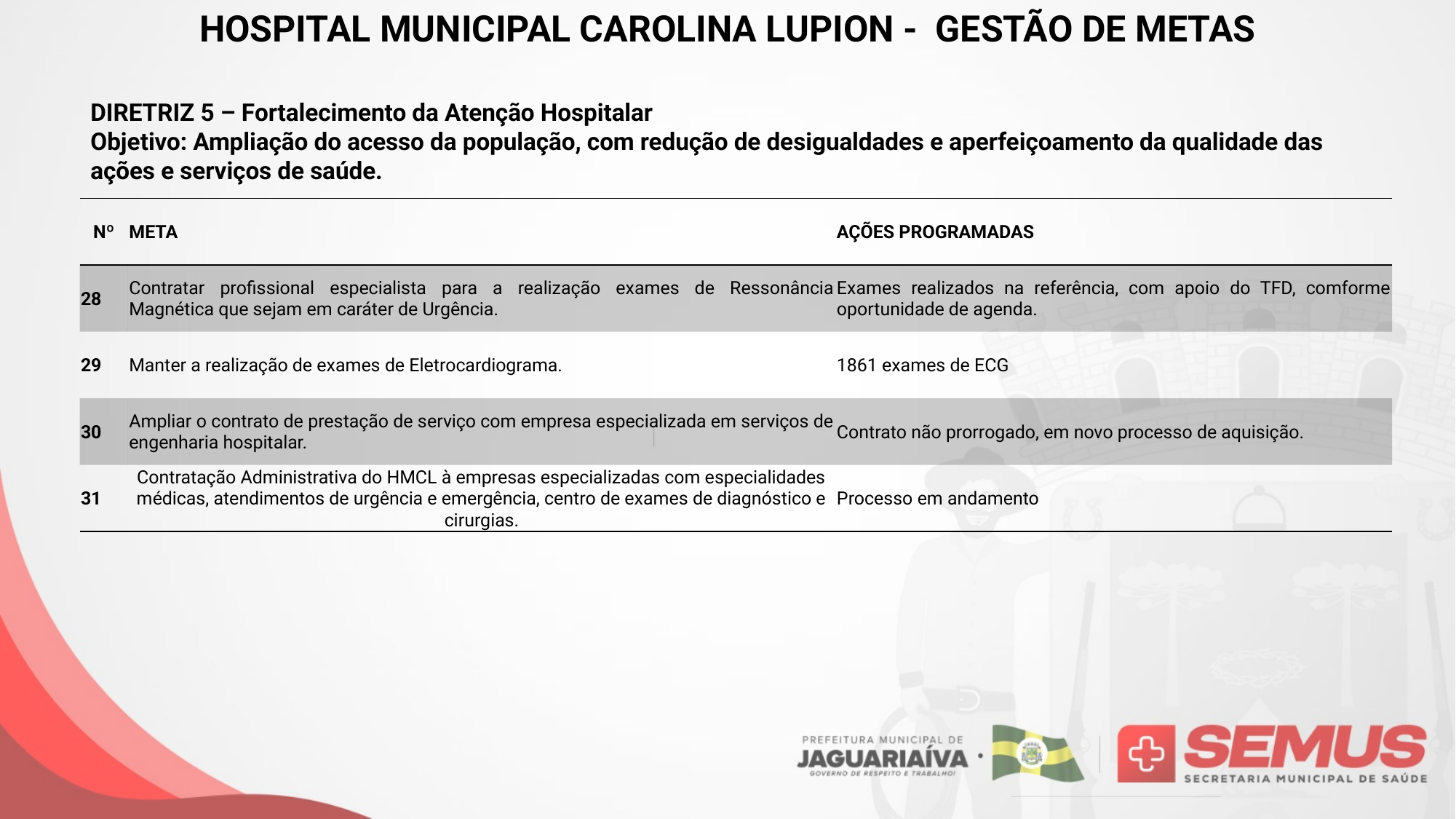

HOSPITAL MUNICIPAL CAROLINA LUPION -  GESTÃO DE METAS
DIRETRIZ 5 – Fortalecimento da Atenção Hospitalar
Objetivo: Ampliação do acesso da população, com redução de desigualdades e aperfeiçoamento da qualidade das ações e serviços de saúde.
| Nº | META | AÇÕES PROGRAMADAS |
| --- | --- | --- |
| 28 | Contratar profissional especialista para a realização exames de Ressonância Magnética que sejam em caráter de Urgência. | Exames realizados na referência, com apoio do TFD, comforme oportunidade de agenda. |
| 29 | Manter a realização de exames de Eletrocardiograma. | 1861 exames de ECG |
| 30 | Ampliar o contrato de prestação de serviço com empresa especializada em serviços de engenharia hospitalar. | Contrato não prorrogado, em novo processo de aquisição. |
| 31 | Contratação Administrativa do HMCL à empresas especializadas com especialidades médicas, atendimentos de urgência e emergência, centro de exames de diagnóstico e cirurgias. | Processo em andamento |